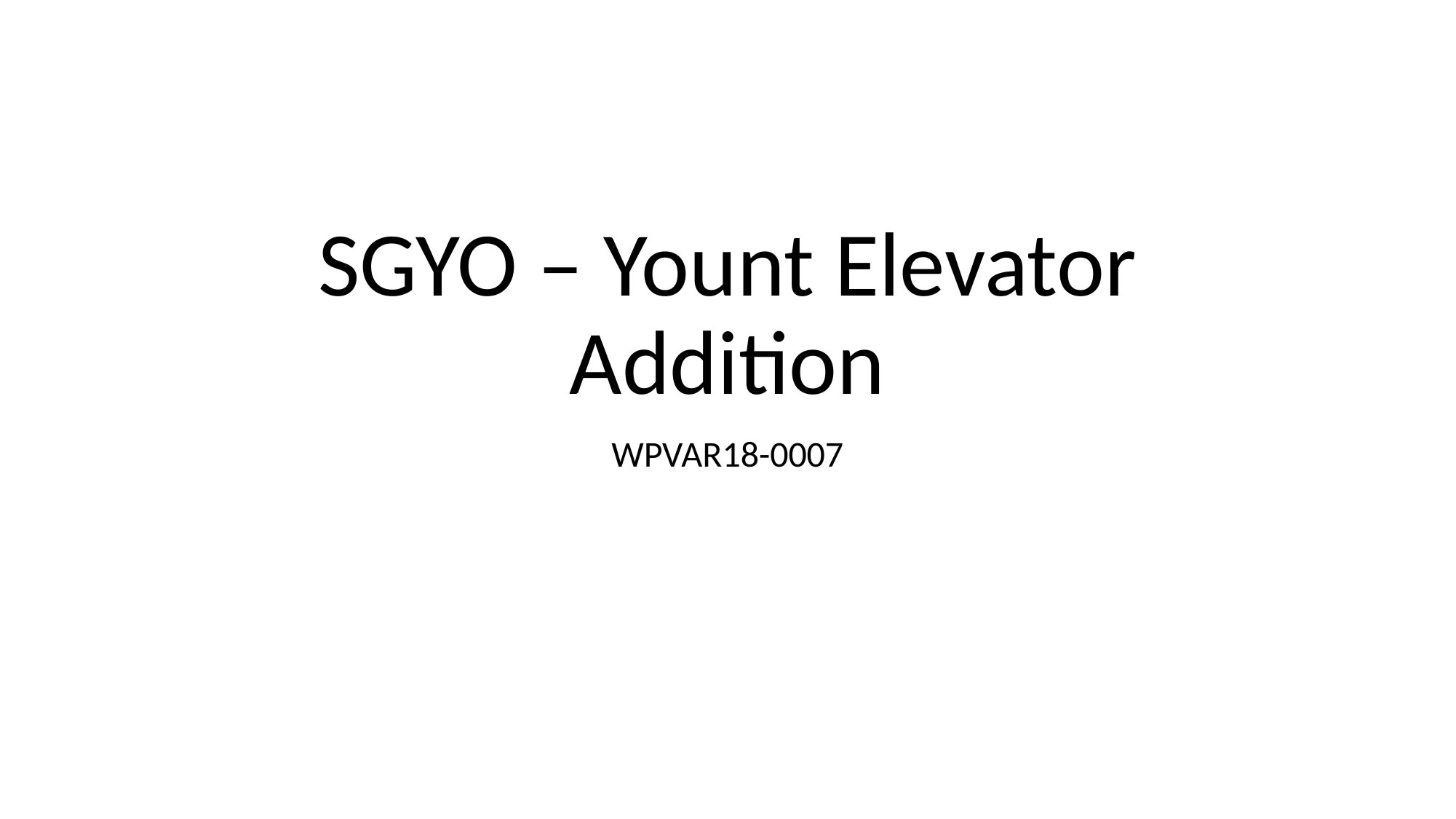

# SGYO – Yount Elevator Addition
WPVAR18-0007